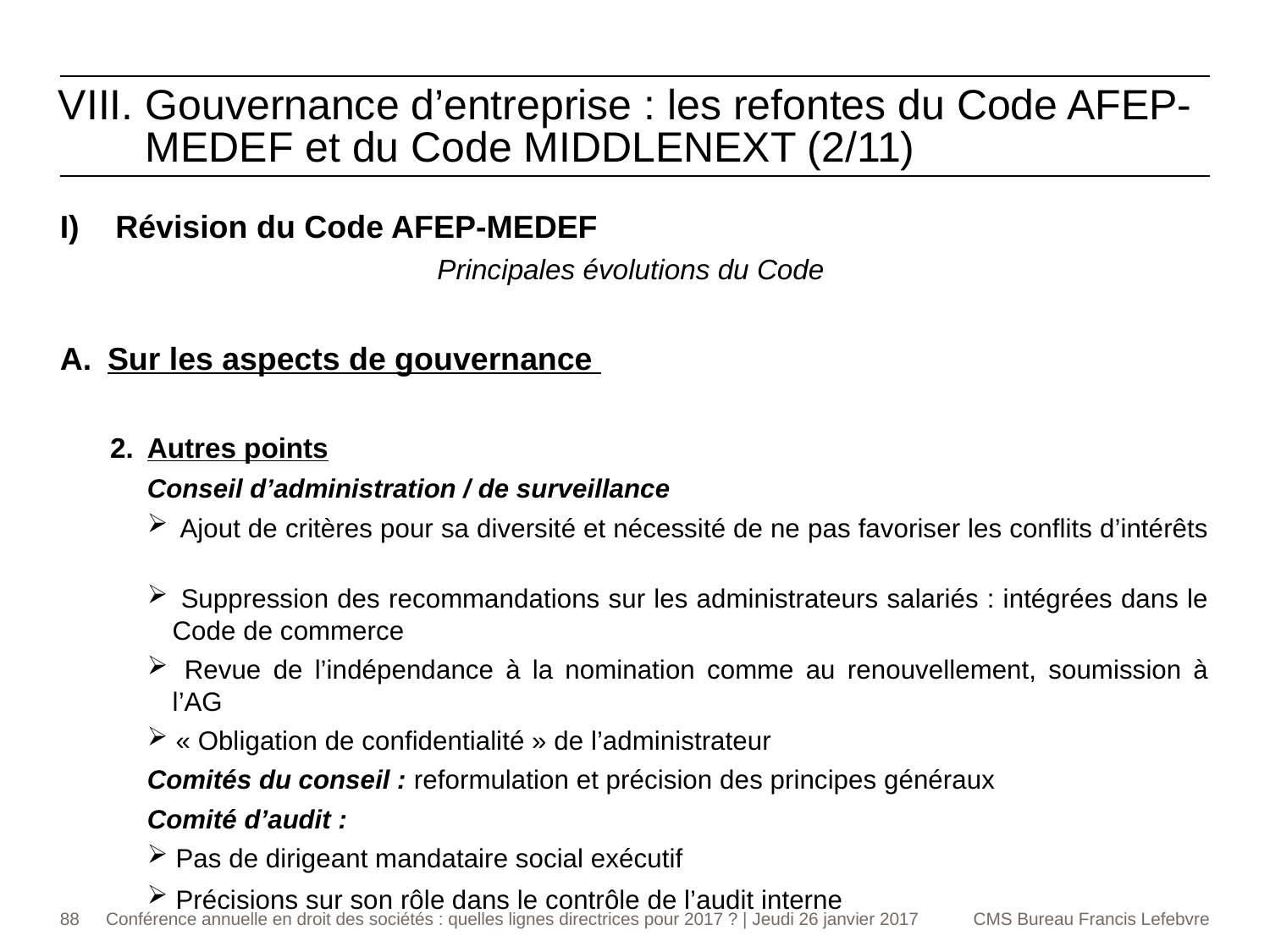

Gouvernance d’entreprise : les refontes du Code AFEP-MEDEF et du Code MIDDLENEXT (2/11)

Révision du Code AFEP-MEDEF
Principales évolutions du Code

Sur les aspects de gouvernance

Autres points
Conseil d’administration / de surveillance
 Ajout de critères pour sa diversité et nécessité de ne pas favoriser les conflits d’intérêts
 Suppression des recommandations sur les administrateurs salariés : intégrées dans le Code de commerce
 Revue de l’indépendance à la nomination comme au renouvellement, soumission à l’AG
 « Obligation de confidentialité » de l’administrateur
Comités du conseil : reformulation et précision des principes généraux
Comité d’audit :
 Pas de dirigeant mandataire social exécutif
 Précisions sur son rôle dans le contrôle de l’audit interne

88